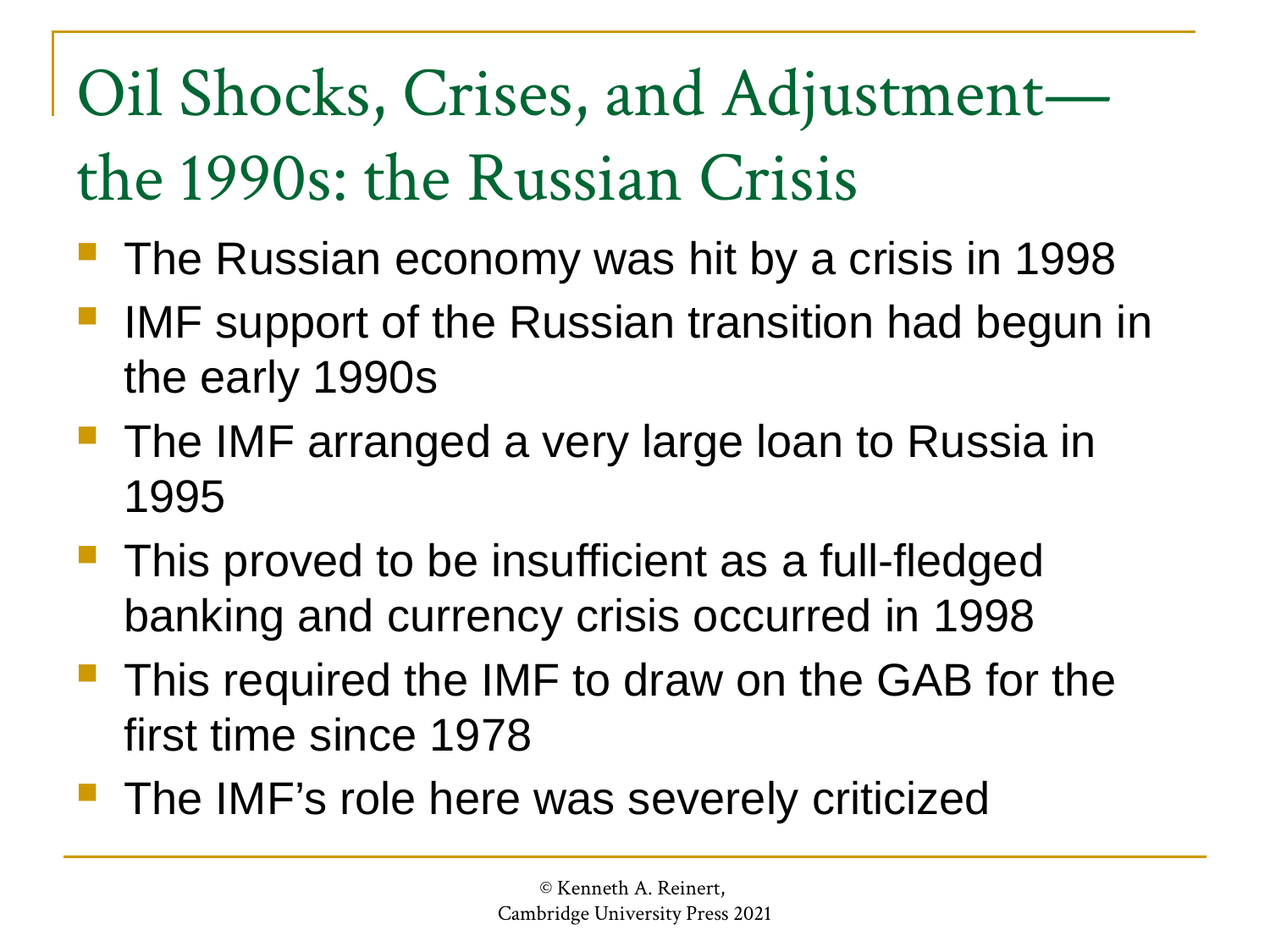

# Oil Shocks, Crises, and Adjustment— the 1990s: the Russian Crisis
The Russian economy was hit by a crisis in 1998
IMF support of the Russian transition had begun in the early 1990s
The IMF arranged a very large loan to Russia in 1995
This proved to be insufficient as a full-fledged banking and currency crisis occurred in 1998
This required the IMF to draw on the GAB for the first time since 1978
The IMF’s role here was severely criticized
© Kenneth A. Reinert,
Cambridge University Press 2021